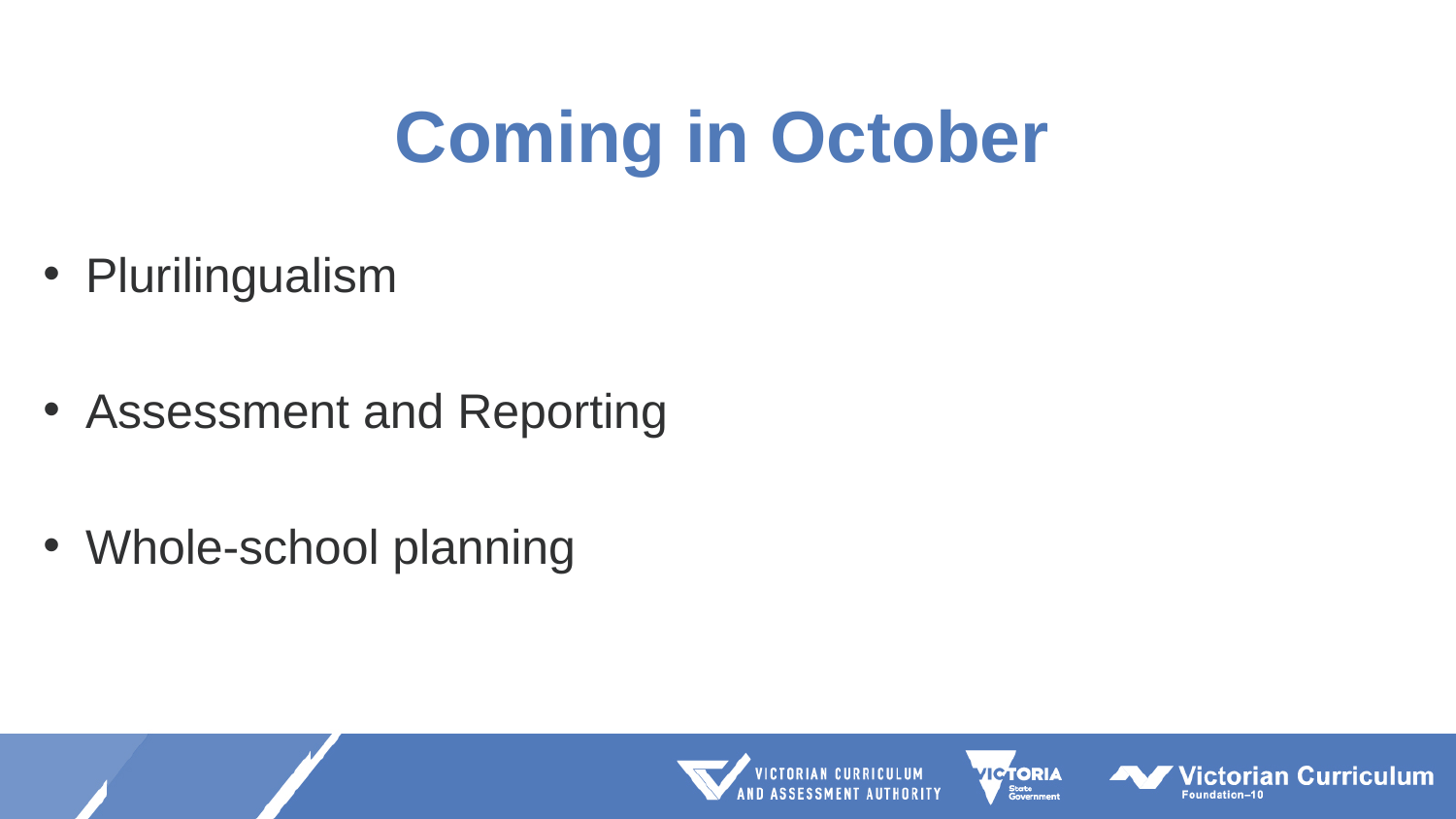

# Coming in October
Plurilingualism

Assessment and Reporting

Whole-school planning